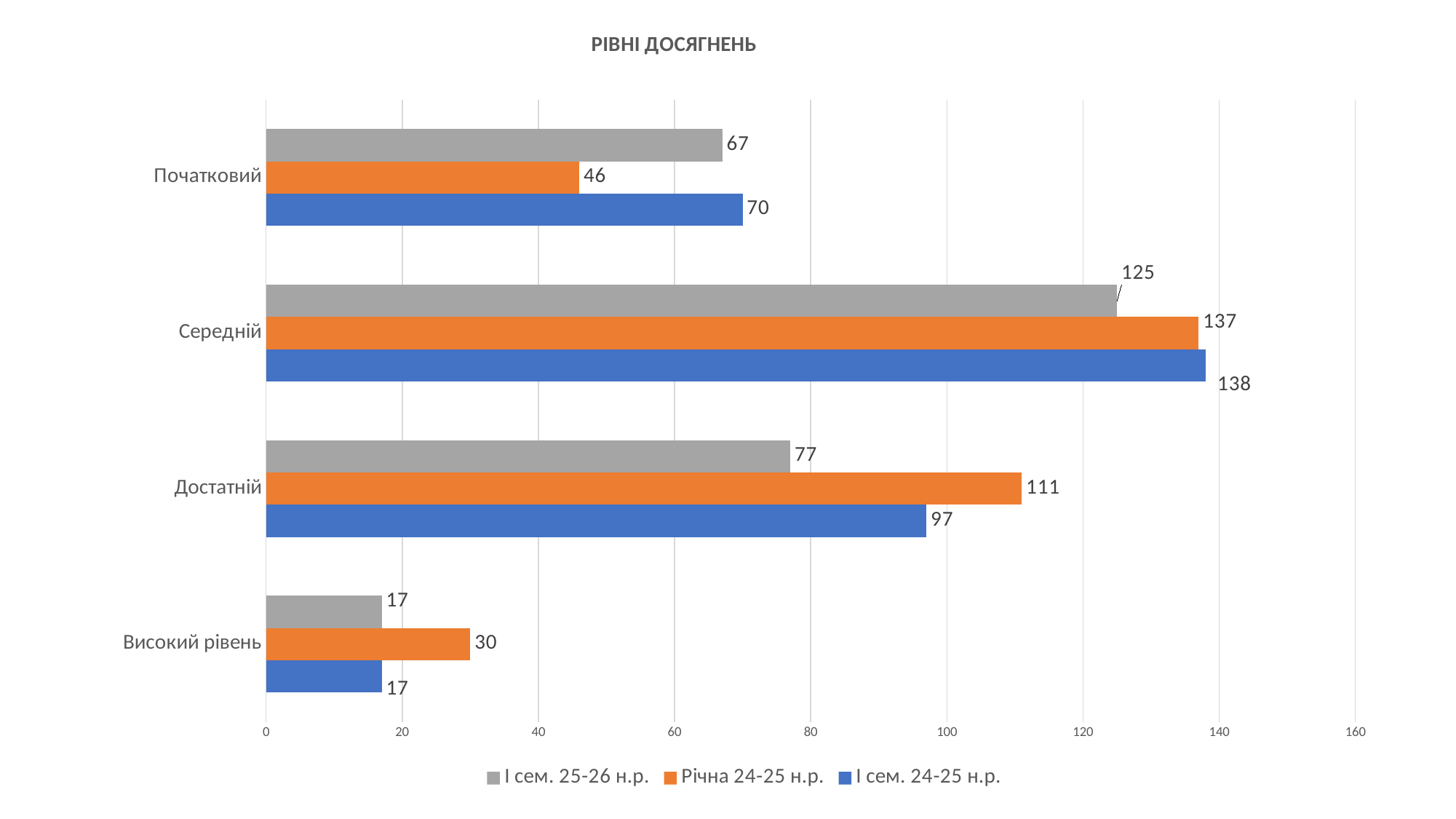

### Chart: РІВНІ ДОСЯГНЕНЬ

| Category | І сем. 24-25 н.р. | Річна 24-25 н.р. | І сем. 25-26 н.р. |
|---|---|---|---|
| Високий рівень | 17.0 | 30.0 | 17.0 |
| Достатній | 97.0 | 111.0 | 77.0 |
| Середній | 138.0 | 137.0 | 125.0 |
| Початковий | 70.0 | 46.0 | 67.0 |